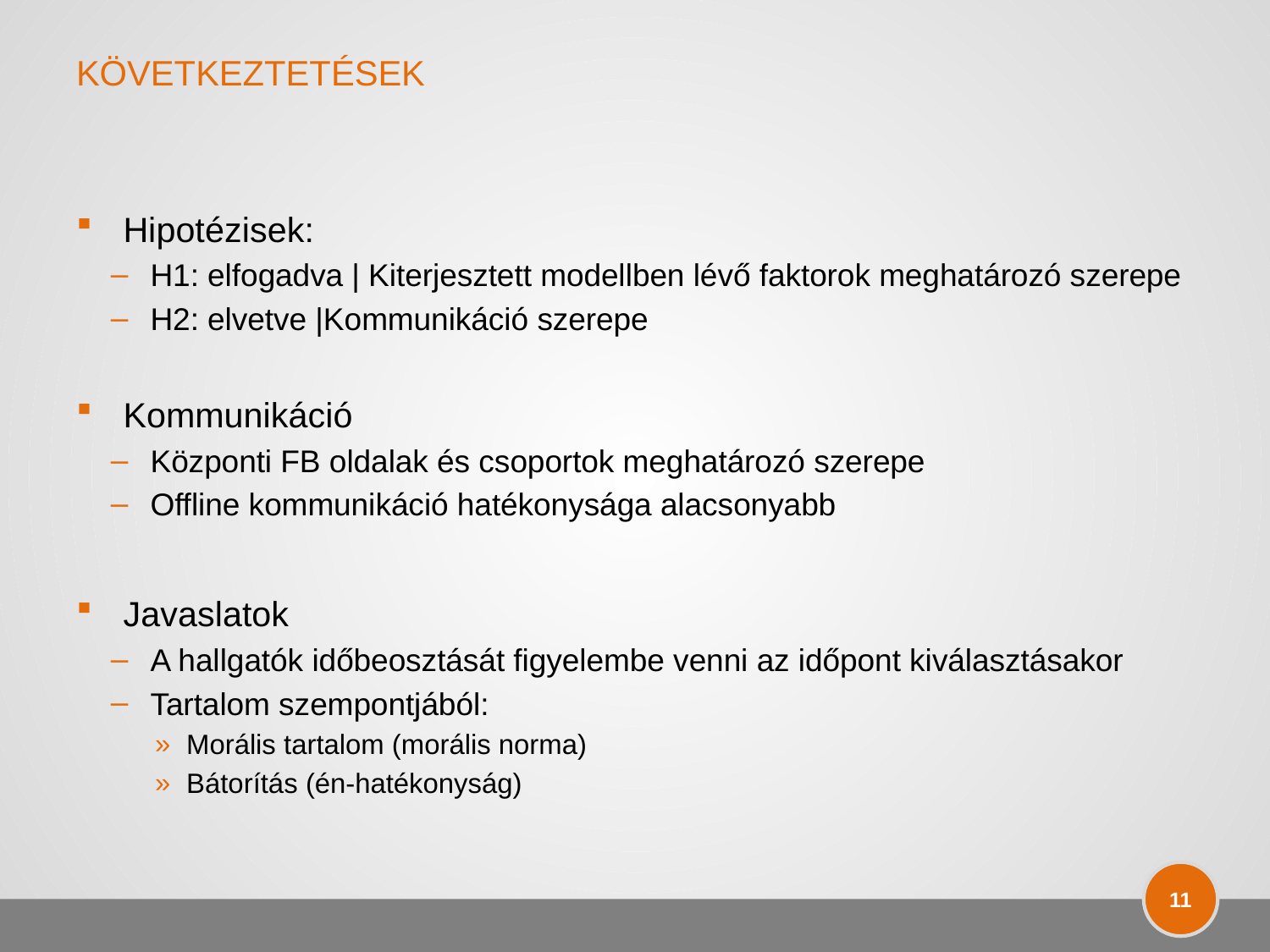

# kÖVETKEZTETÉSEK

Hipotézisek:
H1: elfogadva | Kiterjesztett modellben lévő faktorok meghatározó szerepe
H2: elvetve |Kommunikáció szerepe

Kommunikáció
Központi FB oldalak és csoportok meghatározó szerepe
Offline kommunikáció hatékonysága alacsonyabb

Javaslatok
A hallgatók időbeosztását figyelembe venni az időpont kiválasztásakor
Tartalom szempontjából:
Morális tartalom (morális norma)
Bátorítás (én-hatékonyság)

11